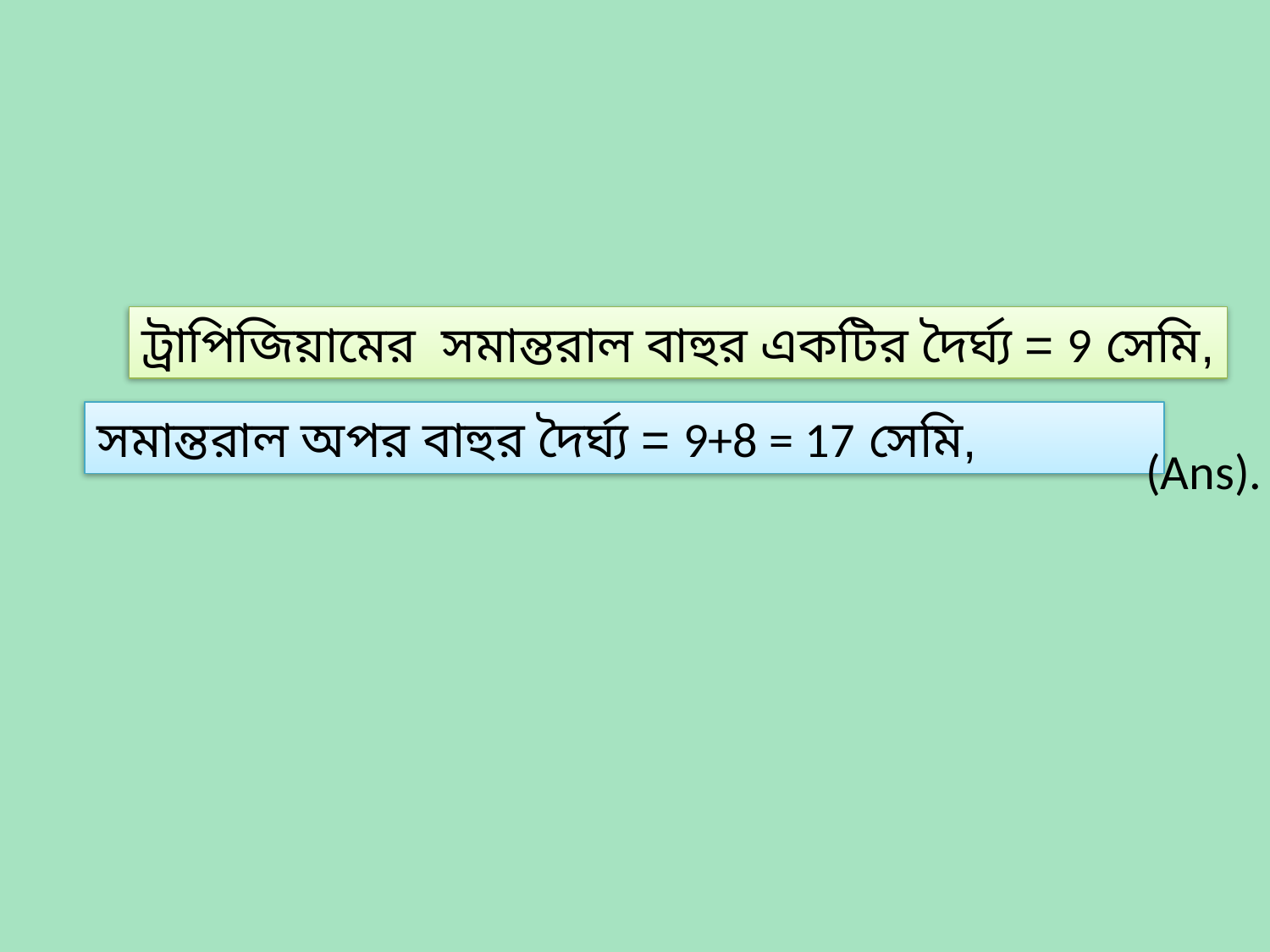

ট্রাপিজিয়ামের  সমান্তরাল বাহুর একটির দৈর্ঘ্য = 9 সেমি,
সমান্তরাল অপর বাহুর দৈর্ঘ্য = 9+8 = 17 সেমি,
(Ans).